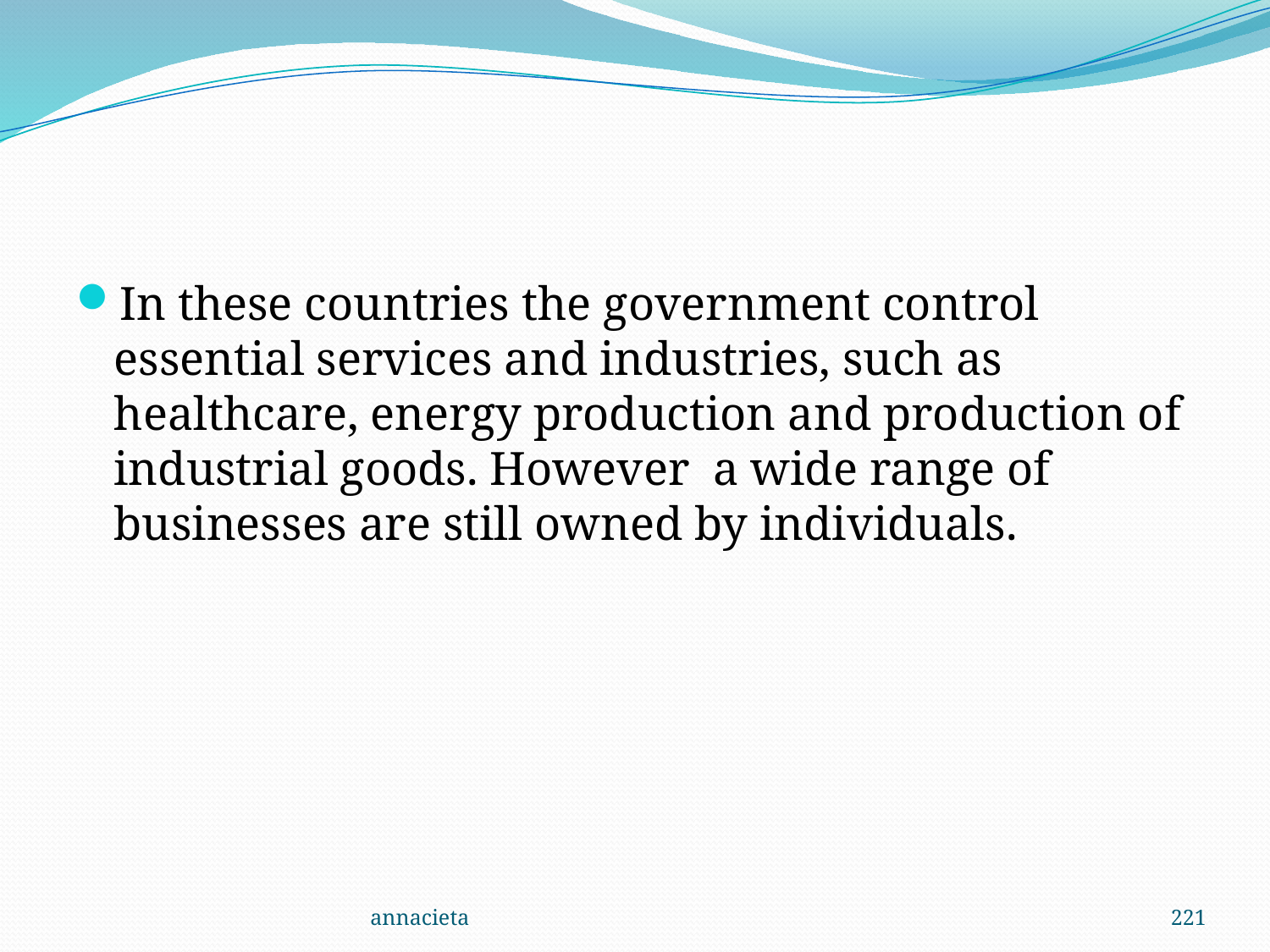

#
In these countries the government control essential services and industries, such as healthcare, energy production and production of industrial goods. However  a wide range of businesses are still owned by individuals.
annacieta
221